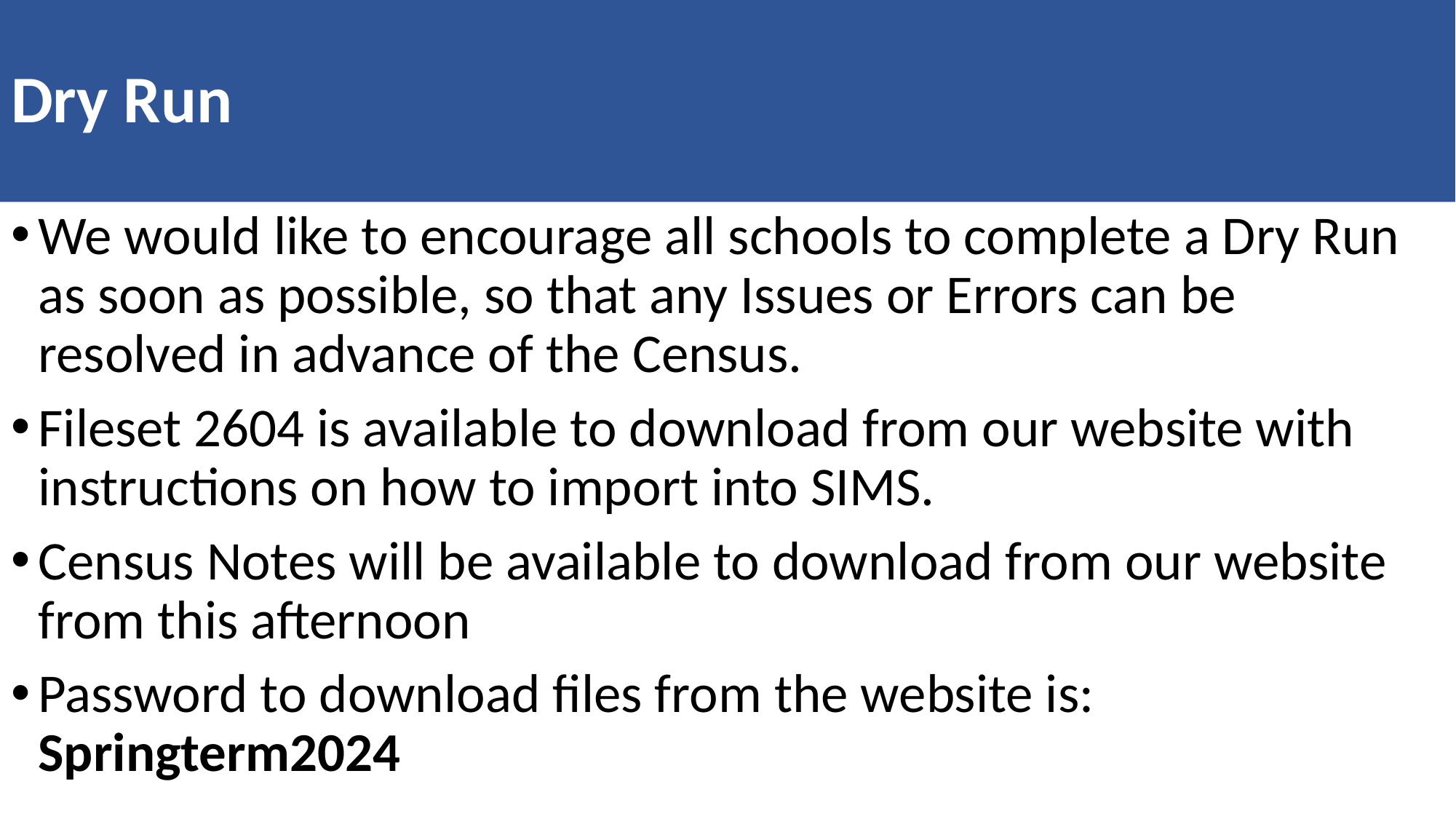

# Dry Run
We would like to encourage all schools to complete a Dry Run as soon as possible, so that any Issues or Errors can be resolved in advance of the Census.
Fileset 2604 is available to download from our website with instructions on how to import into SIMS.
Census Notes will be available to download from our website from this afternoon
Password to download files from the website is: Springterm2024